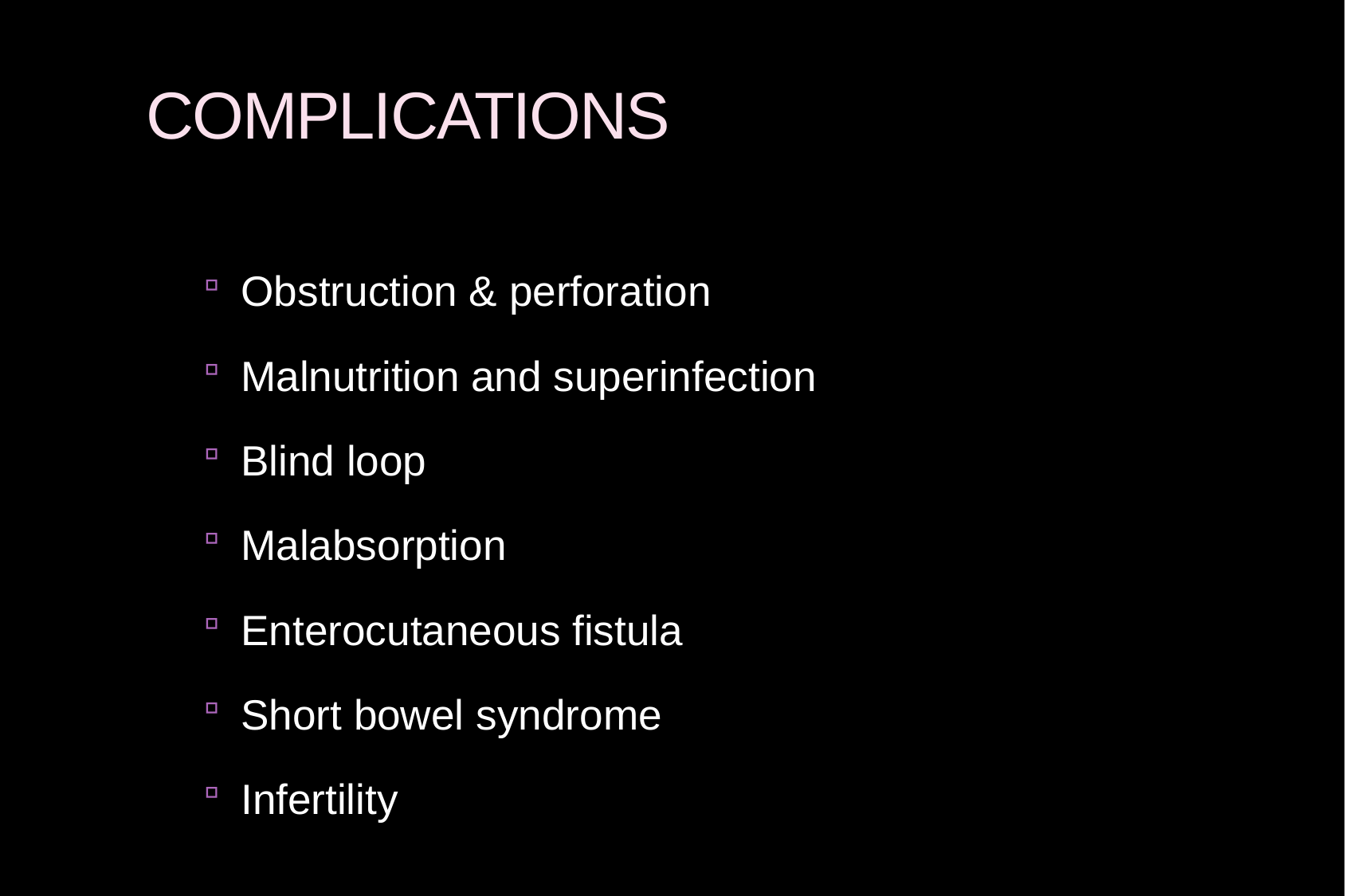

# COMPLICATIONS
Obstruction & perforation
Malnutrition and superinfection
Blind loop
Malabsorption
Enterocutaneous fistula
Short bowel syndrome
Infertility